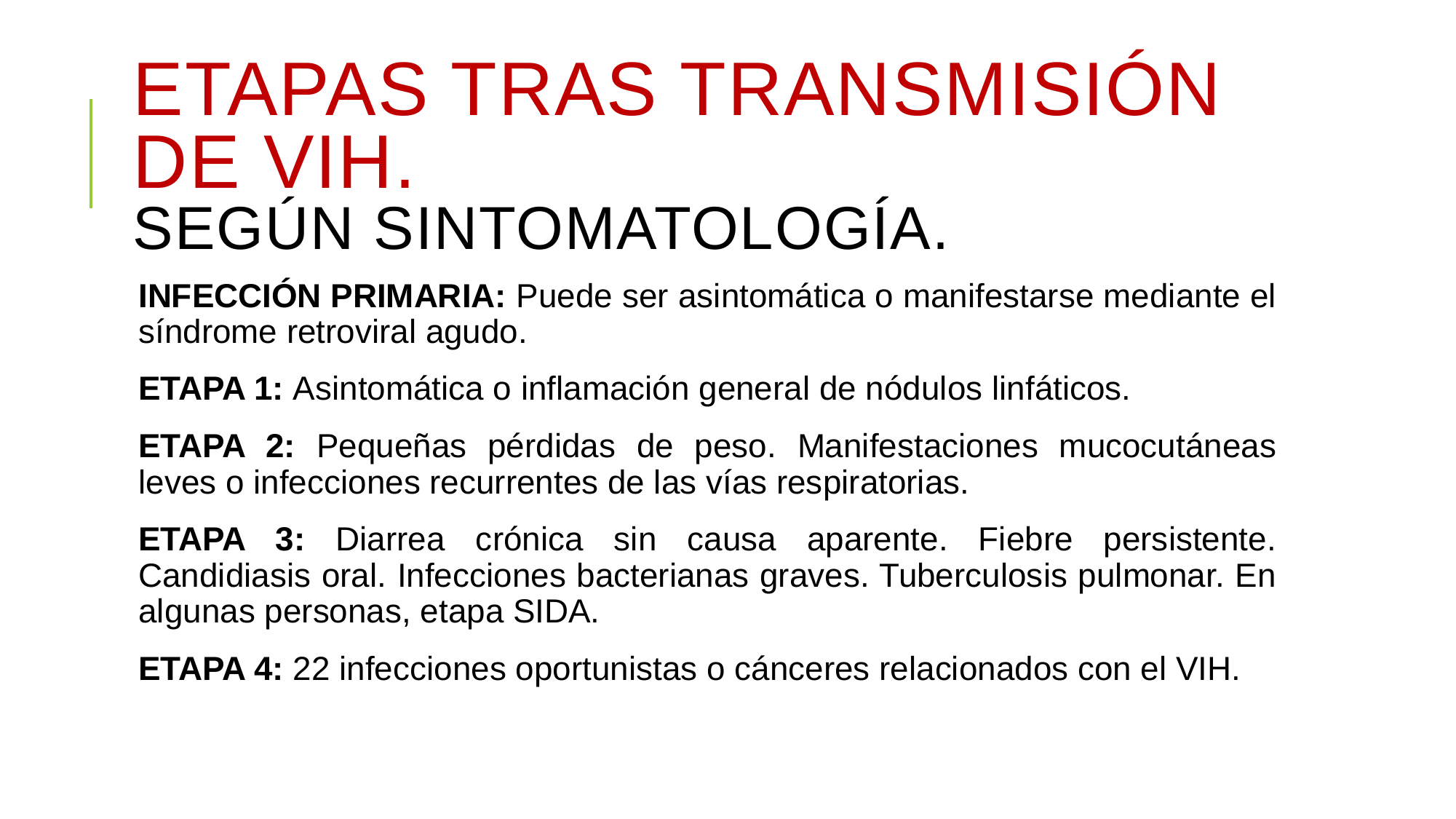

# Etapas tras TRANSMISIÓN DE VIH. según sintomatología.
INFECCIÓN PRIMARIA: Puede ser asintomática o manifestarse mediante el síndrome retroviral agudo.
ETAPA 1: Asintomática o inflamación general de nódulos linfáticos.
ETAPA 2: Pequeñas pérdidas de peso. Manifestaciones mucocutáneas leves o infecciones recurrentes de las vías respiratorias.
ETAPA 3: Diarrea crónica sin causa aparente. Fiebre persistente. Candidiasis oral. Infecciones bacterianas graves. Tuberculosis pulmonar. En algunas personas, etapa SIDA.
ETAPA 4: 22 infecciones oportunistas o cánceres relacionados con el VIH.